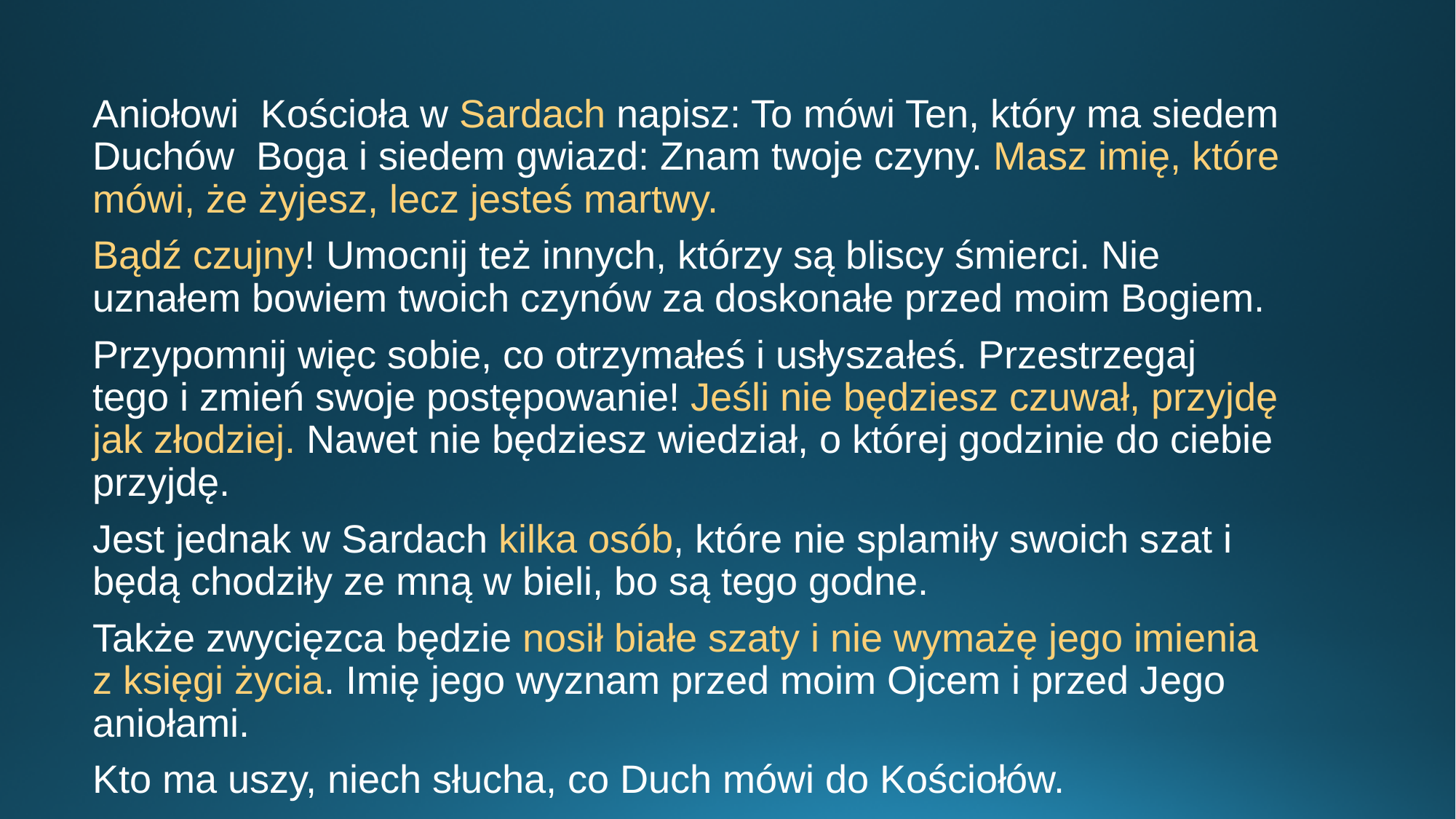

Aniołowi  Kościoła w Sardach napisz: To mówi Ten, który ma siedem Duchów  Boga i siedem gwiazd: Znam twoje czyny. Masz imię, które mówi, że żyjesz, lecz jesteś martwy.
Bądź czujny! Umocnij też innych, którzy są bliscy śmierci. Nie uznałem bowiem twoich czynów za doskonałe przed moim Bogiem.
Przypomnij więc sobie, co otrzymałeś i usłyszałeś. Przestrzegaj tego i zmień swoje postępowanie! Jeśli nie będziesz czuwał, przyjdę jak złodziej. Nawet nie będziesz wiedział, o której godzinie do ciebie przyjdę.
Jest jednak w Sardach kilka osób, które nie splamiły swoich szat i będą chodziły ze mną w bieli, bo są tego godne.
Także zwycięzca będzie nosił białe szaty i nie wymażę jego imienia z księgi życia. Imię jego wyznam przed moim Ojcem i przed Jego aniołami.
Kto ma uszy, niech słucha, co Duch mówi do Kościołów.